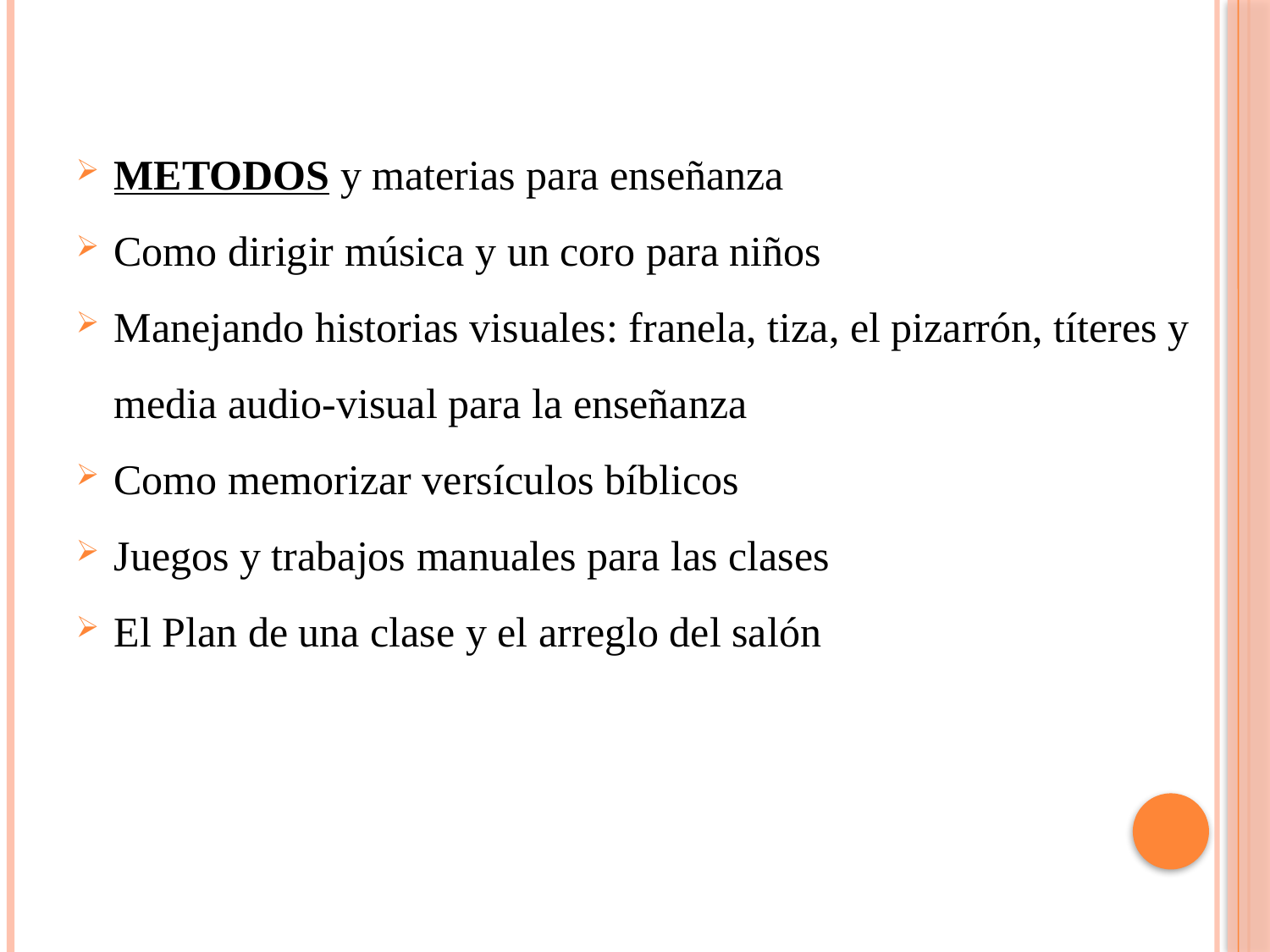

METODOS y materias para enseñanza
Como dirigir música y un coro para niños
Manejando historias visuales: franela, tiza, el pizarrón, títeres y media audio-visual para la enseñanza
Como memorizar versículos bíblicos
Juegos y trabajos manuales para las clases
El Plan de una clase y el arreglo del salón